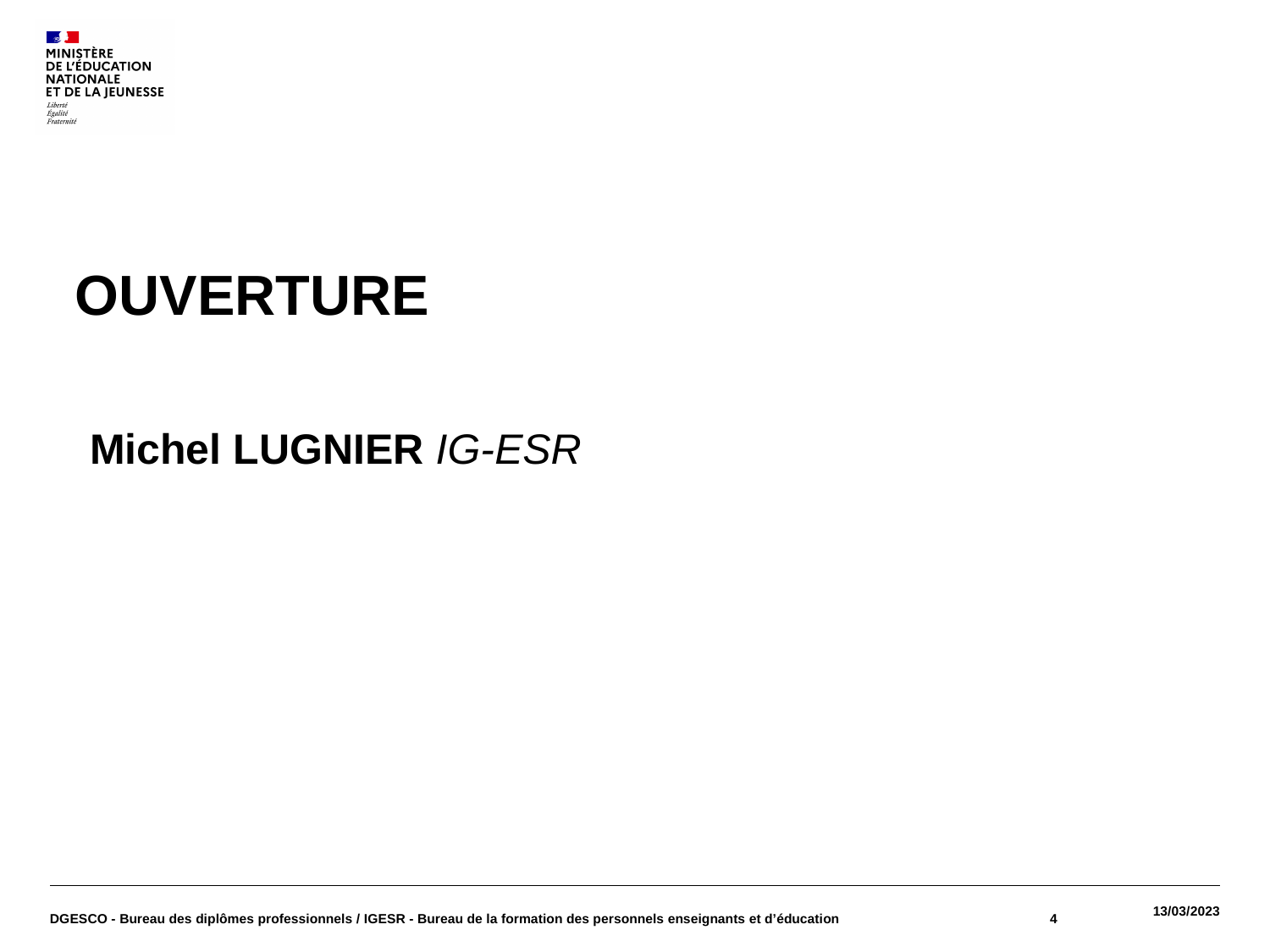

# OUVERTURE
Michel LUGNIER IG-ESR
DGESCO - Bureau des diplômes professionnels / IGESR - Bureau de la formation des personnels enseignants et d’éducation
4
13/03/2023